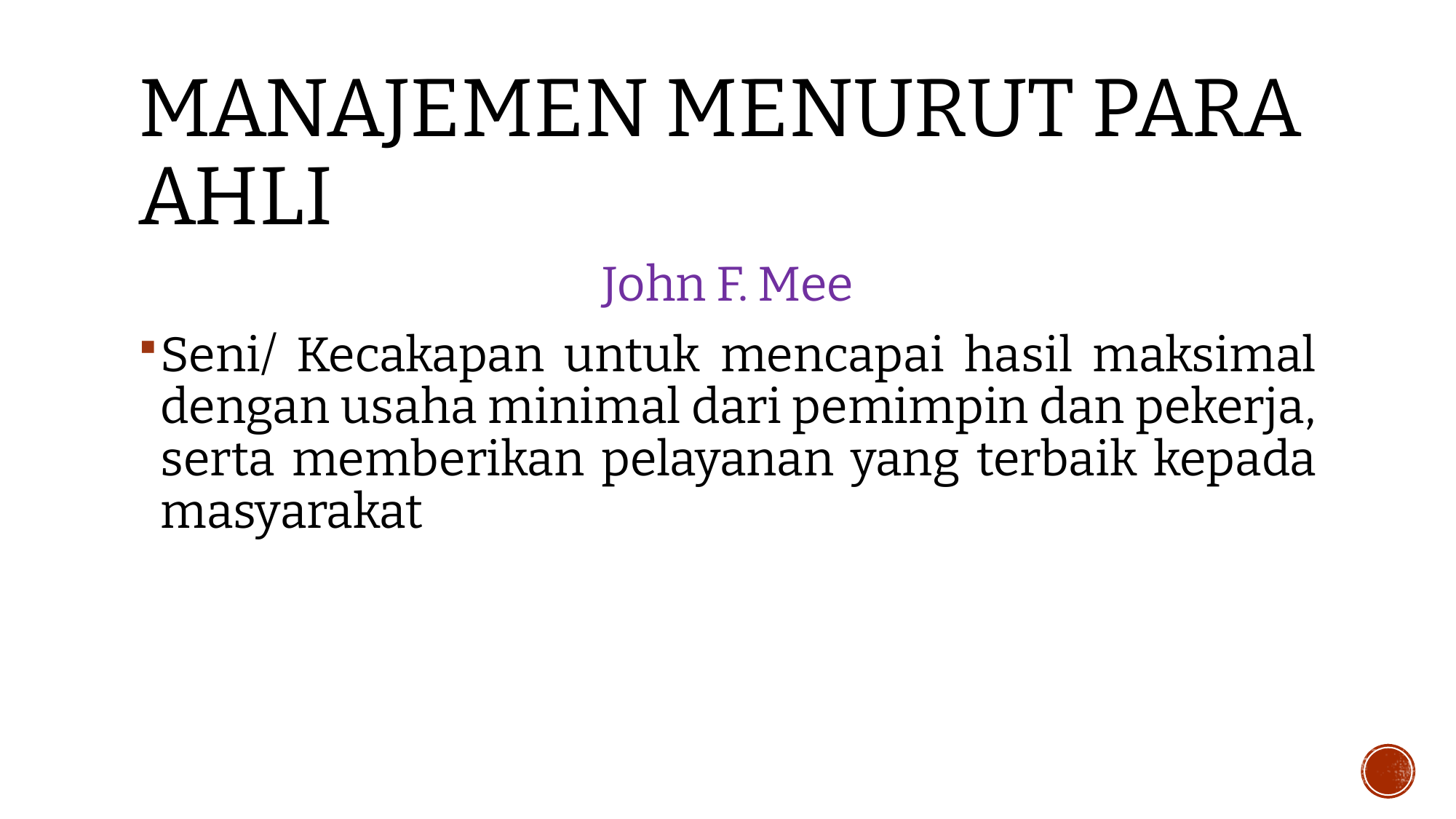

# Manajemen menurut para ahli
John F. Mee
Seni/ Kecakapan untuk mencapai hasil maksimal dengan usaha minimal dari pemimpin dan pekerja, serta memberikan pelayanan yang terbaik kepada masyarakat